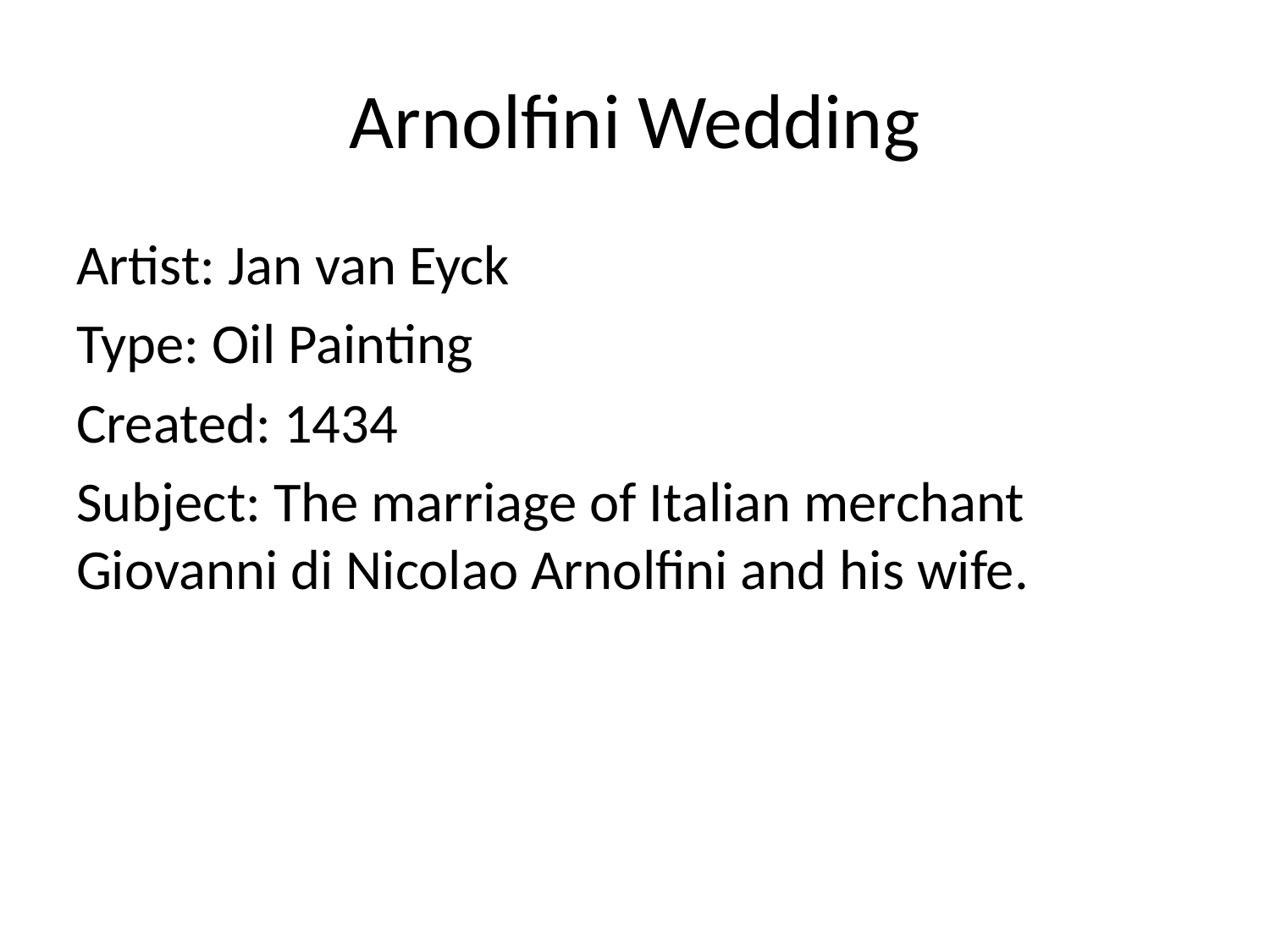

# Arnolfini Wedding
Artist: Jan van Eyck
Type: Oil Painting
Created: 1434
Subject: The marriage of Italian merchant Giovanni di Nicolao Arnolfini and his wife.